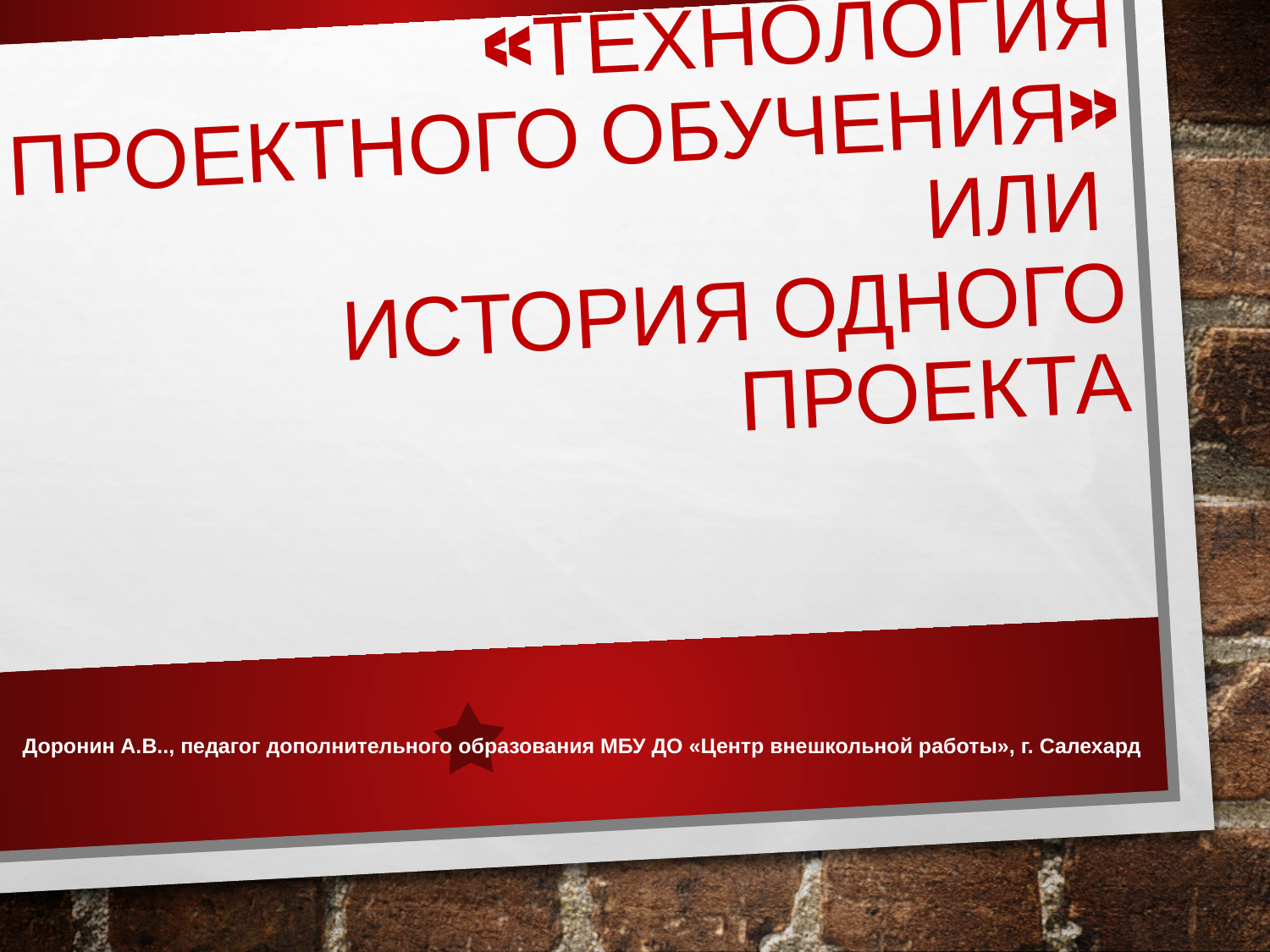

# «Технология проектного обучения» или История одного проекта
Доронин А.В.., педагог дополнительного образования МБУ ДО «Центр внешкольной работы», г. Салехард